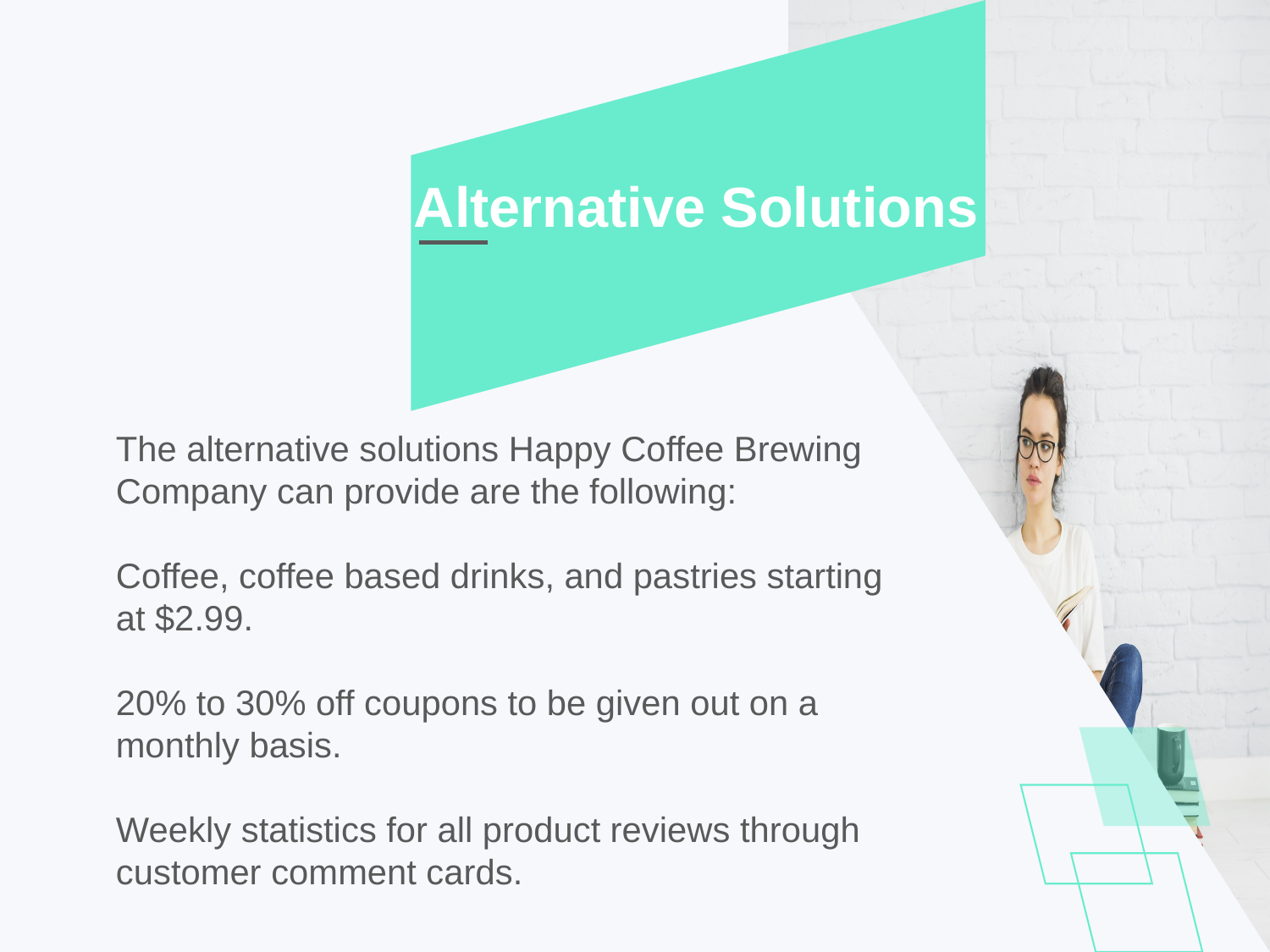

Alternative Solutions

The alternative solutions Happy Coffee Brewing Company can provide are the following:
Coffee, coffee based drinks, and pastries starting at $2.99.
20% to 30% off coupons to be given out on a monthly basis.
Weekly statistics for all product reviews through customer comment cards.